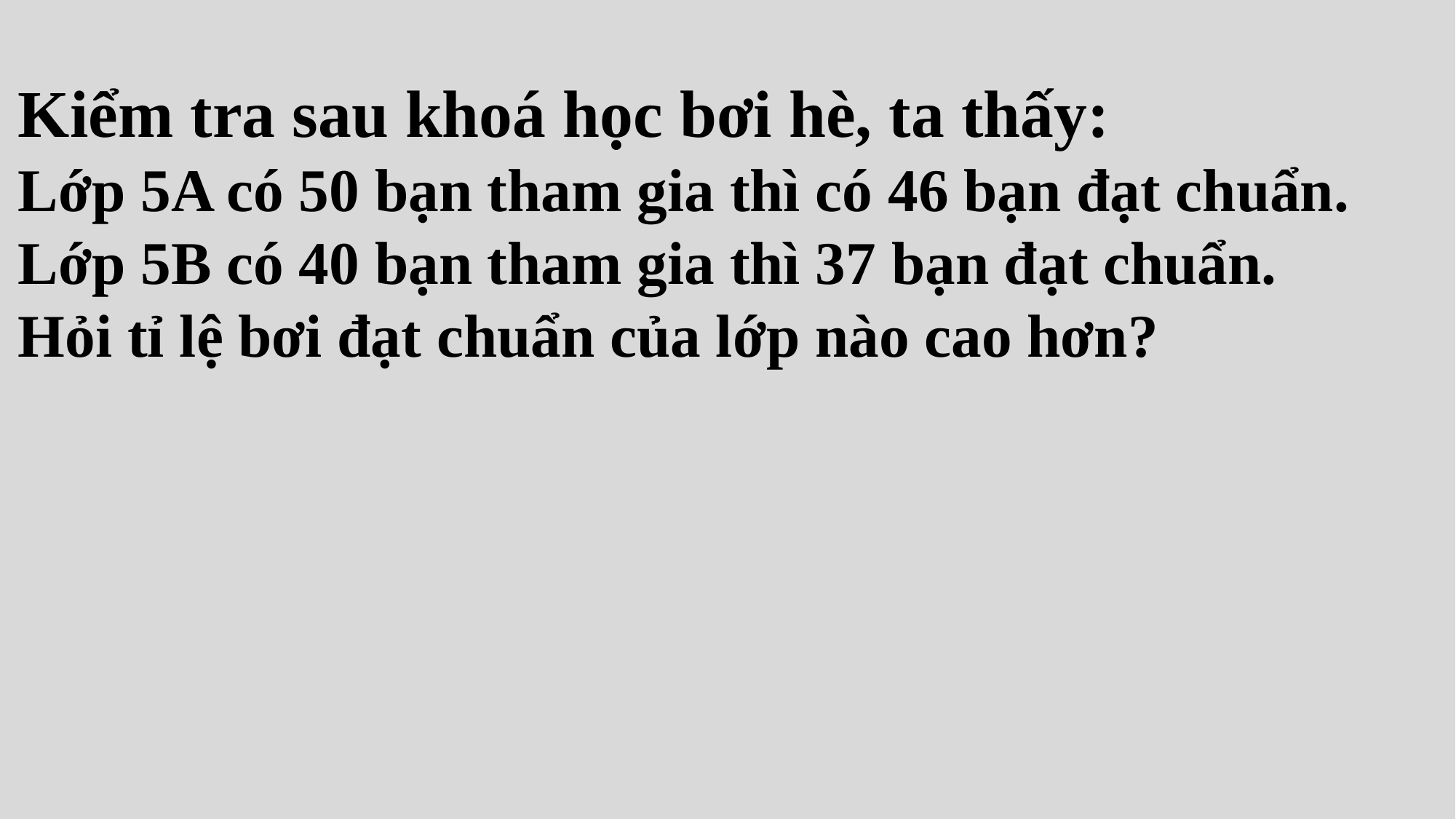

Kiểm tra sau khoá học bơi hè, ta thấy:
Lớp 5A có 50 bạn tham gia thì có 46 bạn đạt chuẩn.
Lớp 5B có 40 bạn tham gia thì 37 bạn đạt chuẩn.
Hỏi tỉ lệ bơi đạt chuẩn của lớp nào cao hơn?